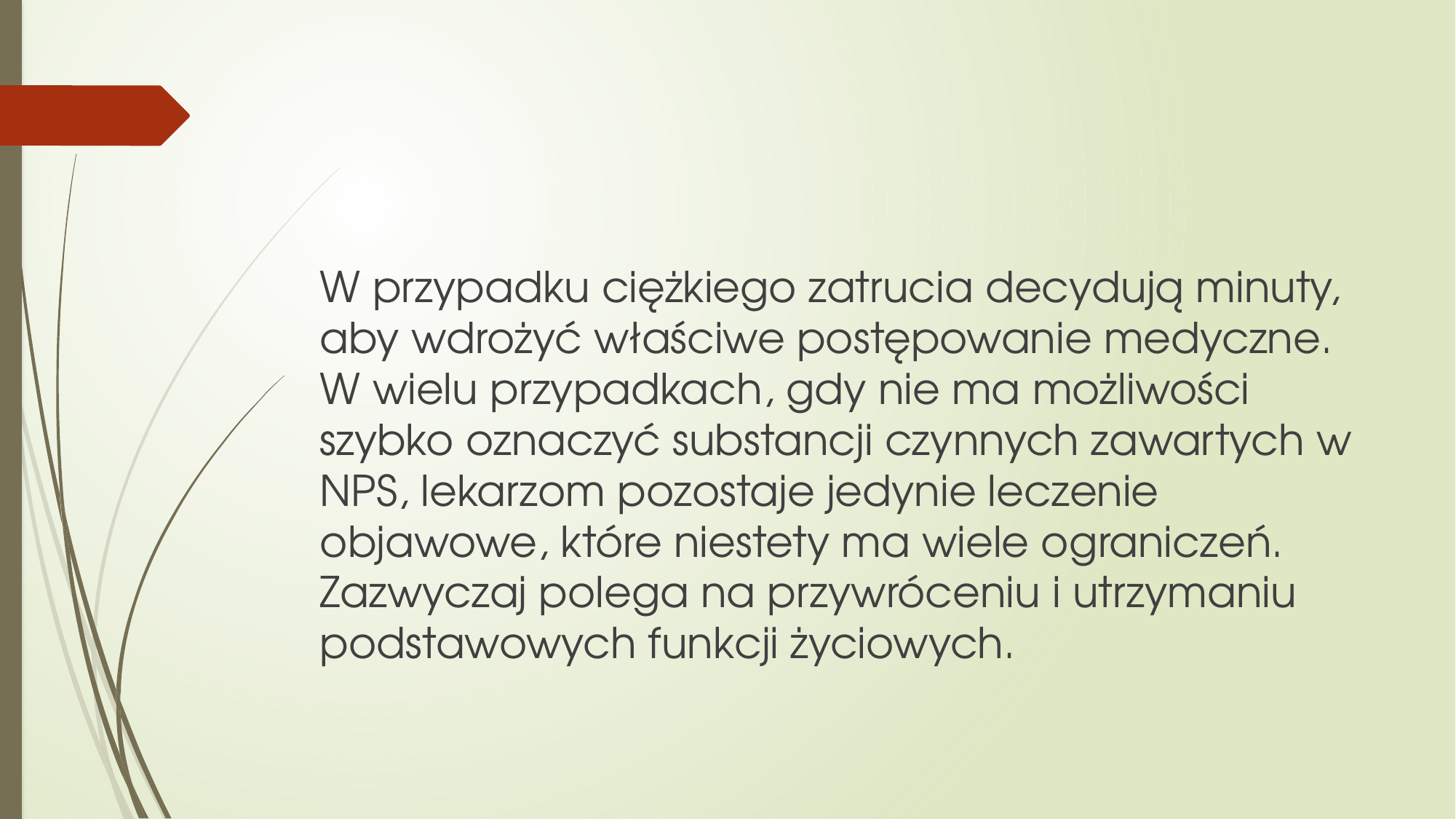

#
W przypadku ciężkiego zatrucia decydują minuty, aby wdrożyć właściwe postępowanie medyczne. W wielu przypadkach, gdy nie ma możliwości szybko oznaczyć substancji czynnych zawartych w NPS, lekarzom pozostaje jedynie leczenie objawowe, które niestety ma wiele ograniczeń. Zazwyczaj polega na przywróceniu i utrzymaniu podstawowych funkcji życiowych.